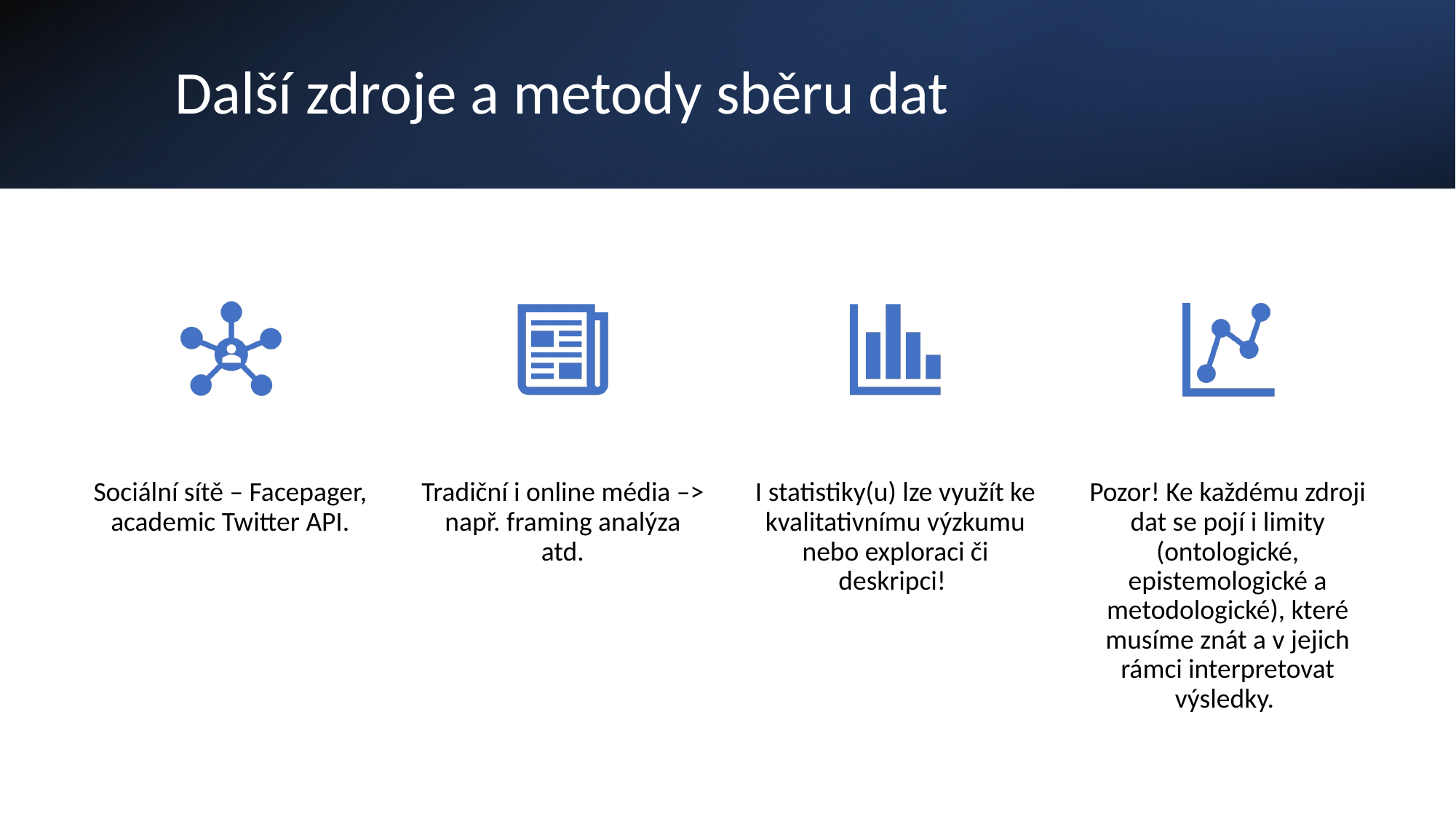

# Další zdroje a metody sběru dat
Sociální sítě – Facepager, academic Twitter API.
Tradiční i online média –> např. framing analýza atd.
I statistiky(u) lze využít ke kvalitativnímu výzkumu nebo exploraci či deskripci!
Pozor! Ke každému zdroji dat se pojí i limity (ontologické, epistemologické a metodologické), které musíme znát a v jejich rámci interpretovat výsledky.